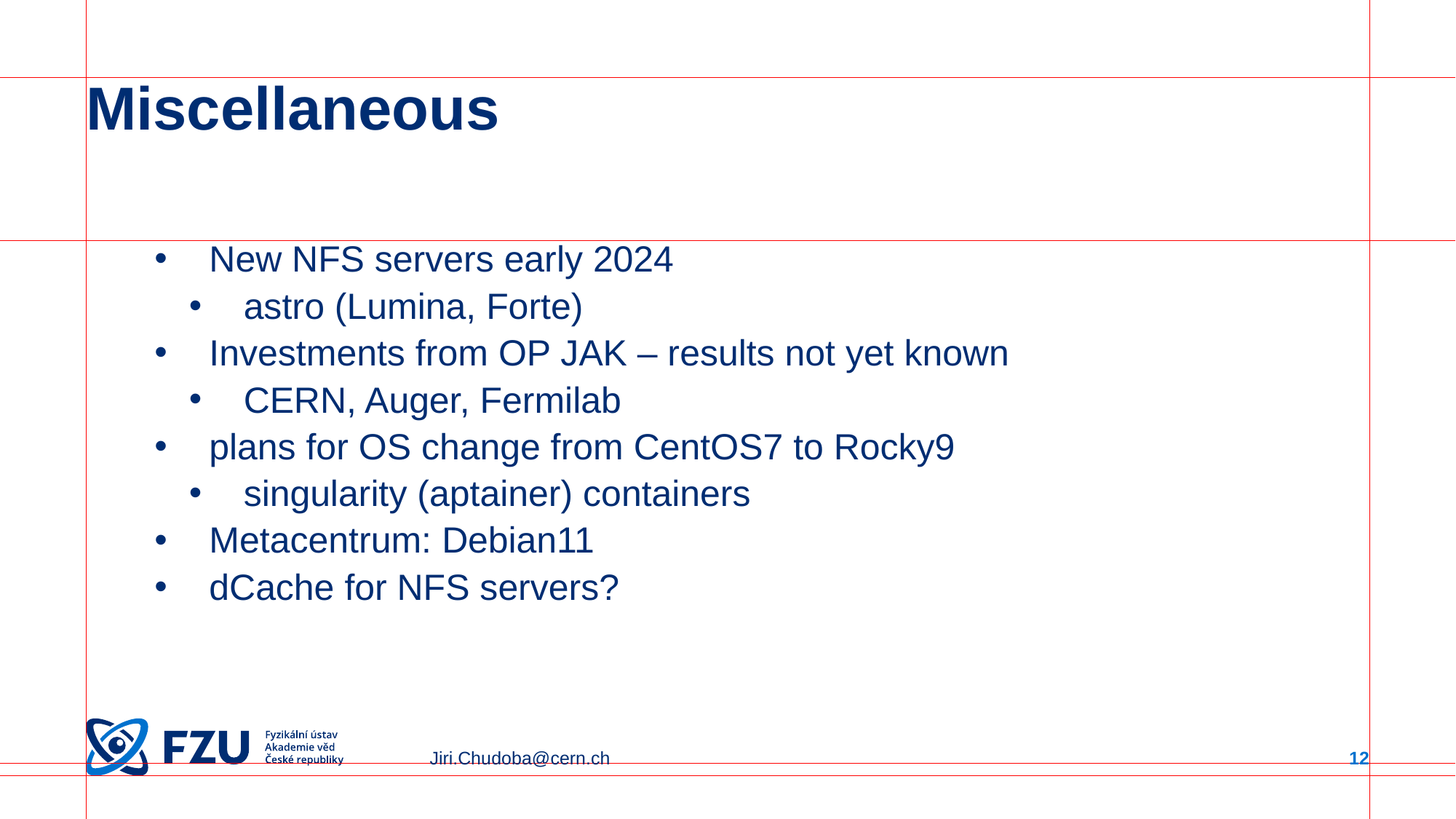

# Miscellaneous
New NFS servers early 2024
astro (Lumina, Forte)
Investments from OP JAK – results not yet known
CERN, Auger, Fermilab
plans for OS change from CentOS7 to Rocky9
singularity (aptainer) containers
Metacentrum: Debian11
dCache for NFS servers?
Jiri.Chudoba@cern.ch
12